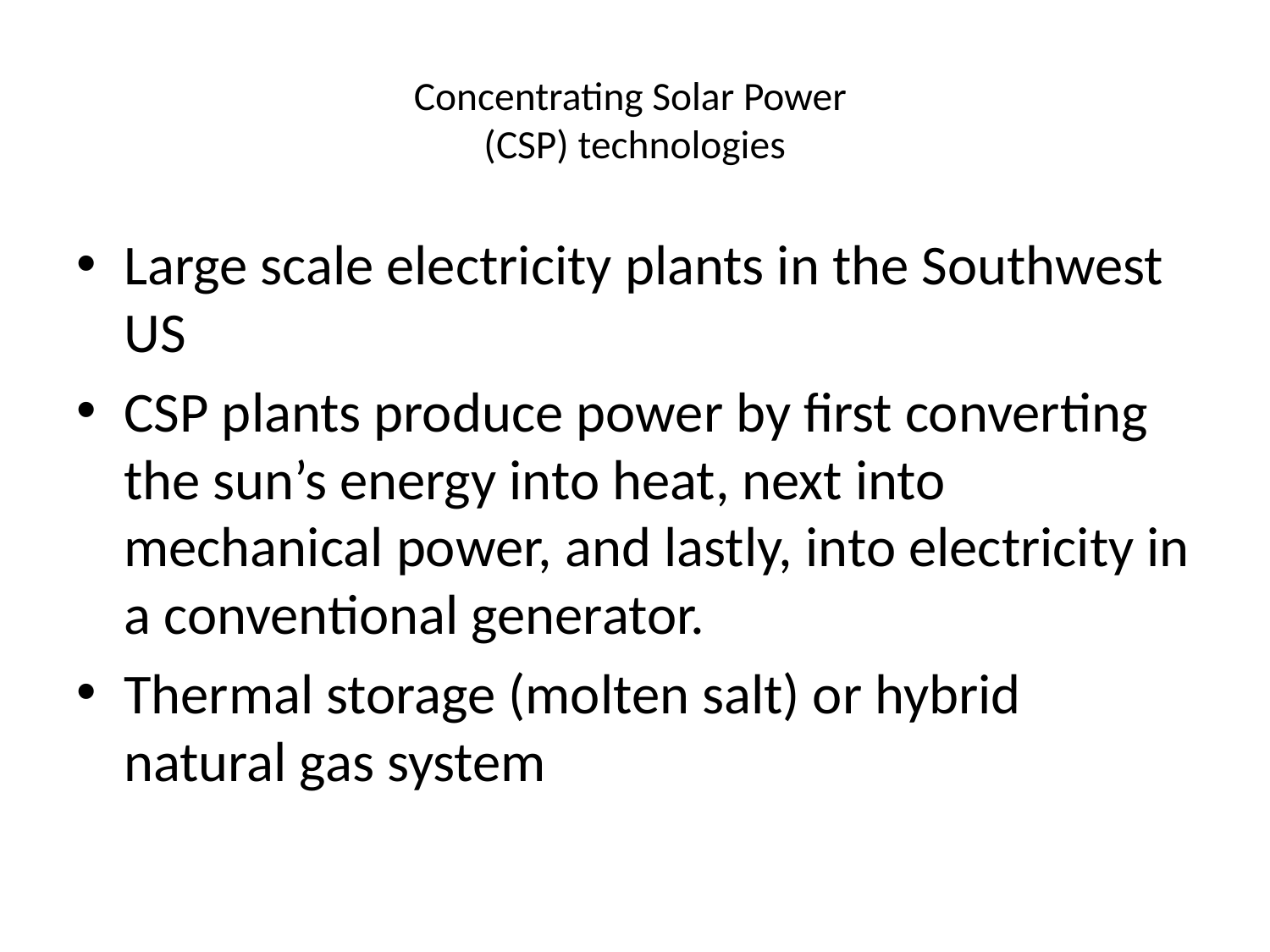

# Concentrating Solar Power (CSP) technologies
Large scale electricity plants in the Southwest US
CSP plants produce power by first converting the sun’s energy into heat, next into mechanical power, and lastly, into electricity in a conventional generator.
Thermal storage (molten salt) or hybrid natural gas system